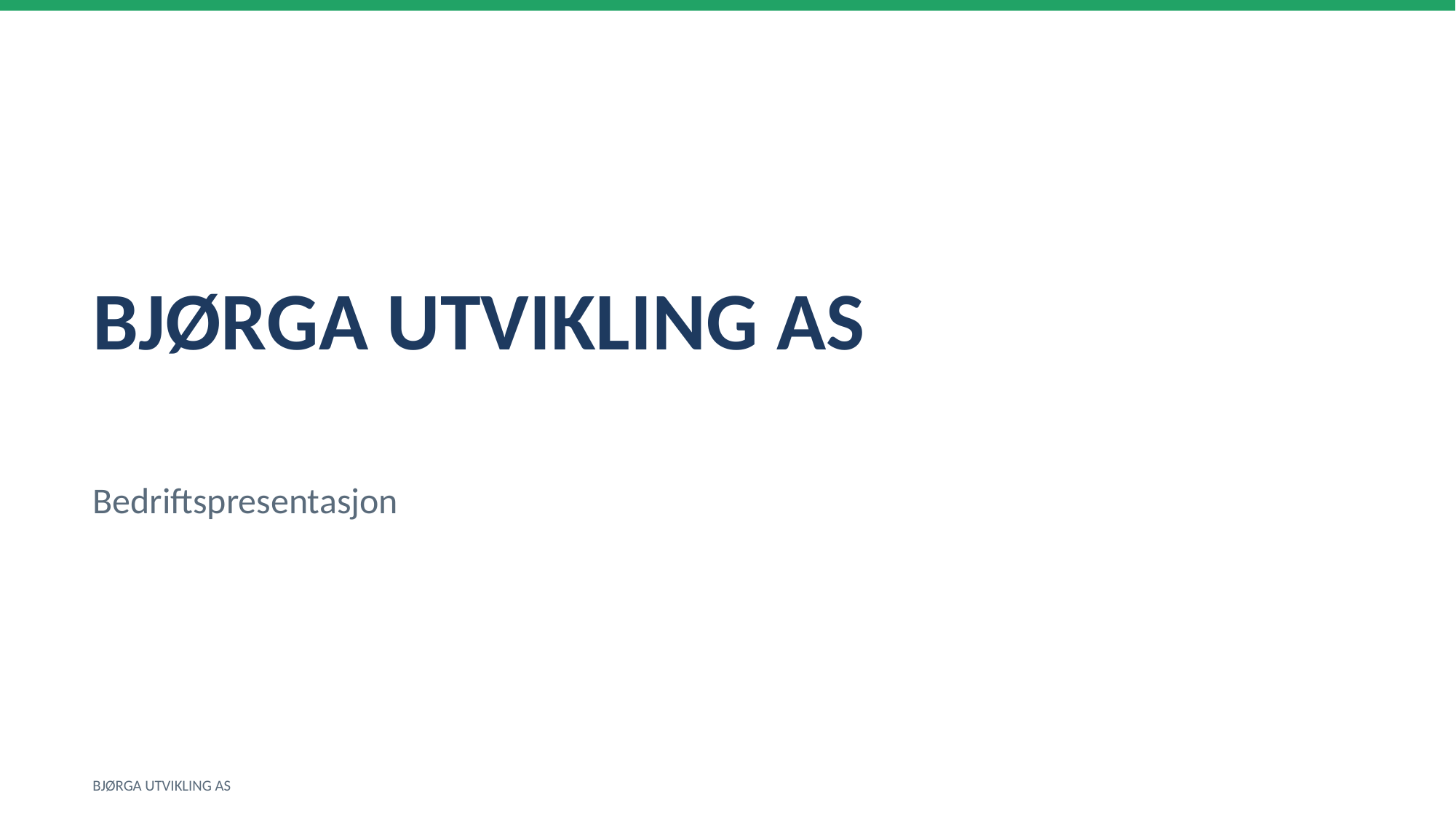

BJØRGA UTVIKLING AS
Bedriftspresentasjon
BJØRGA UTVIKLING AS